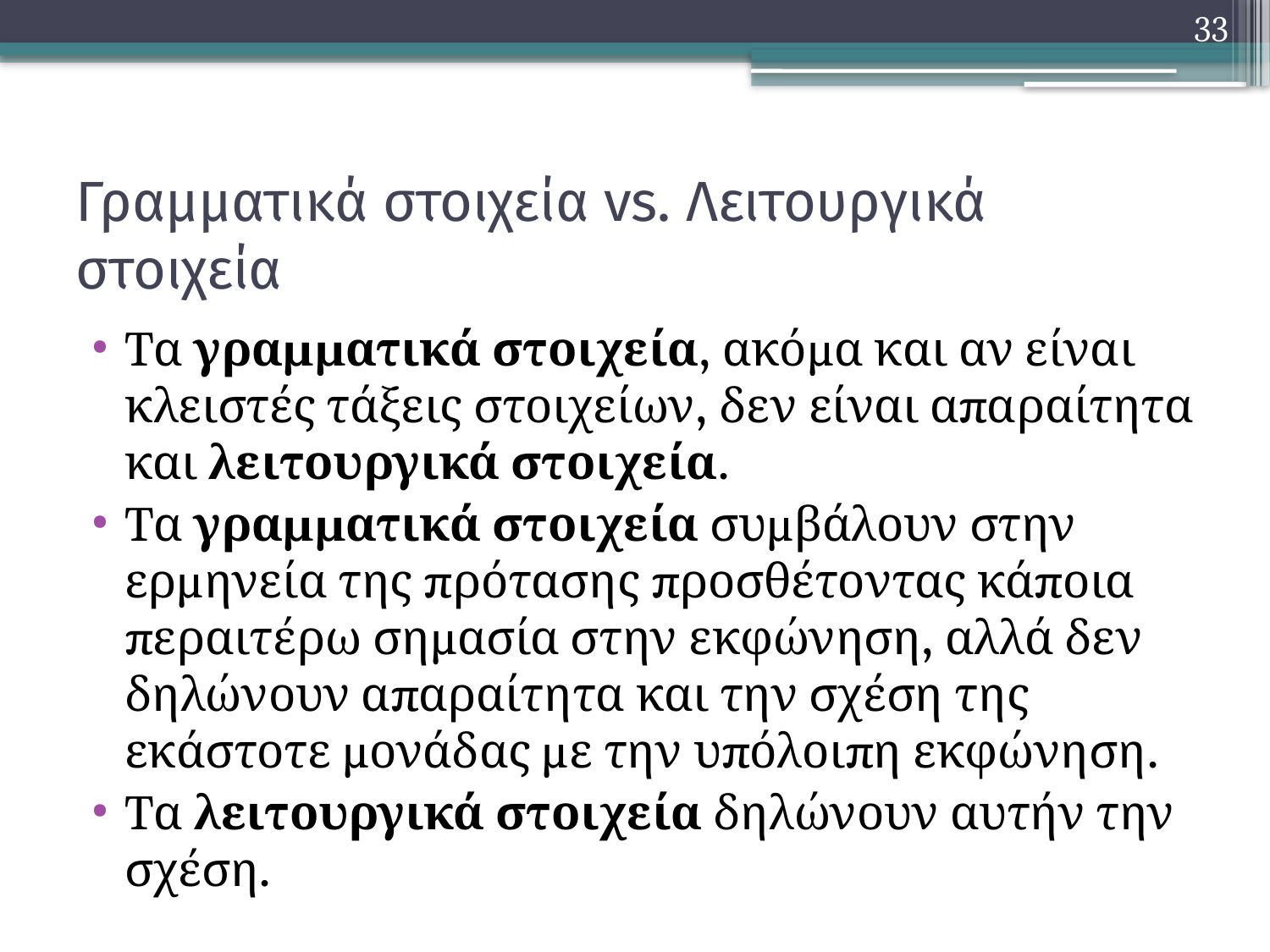

33
# Γραμματικά στοιχεία vs. Λειτουργικά στοιχεία
Τα γραμματικά στοιχεία, ακόμα και αν είναι κλειστές τάξεις στοιχείων, δεν είναι απαραίτητα και λειτουργικά στοιχεία.
Τα γραμματικά στοιχεία συμβάλουν στην ερμηνεία της πρότασης προσθέτοντας κάποια περαιτέρω σημασία στην εκφώνηση, αλλά δεν δηλώνουν απαραίτητα και την σχέση της εκάστοτε μονάδας με την υπόλοιπη εκφώνηση.
Τα λειτουργικά στοιχεία δηλώνουν αυτήν την σχέση.